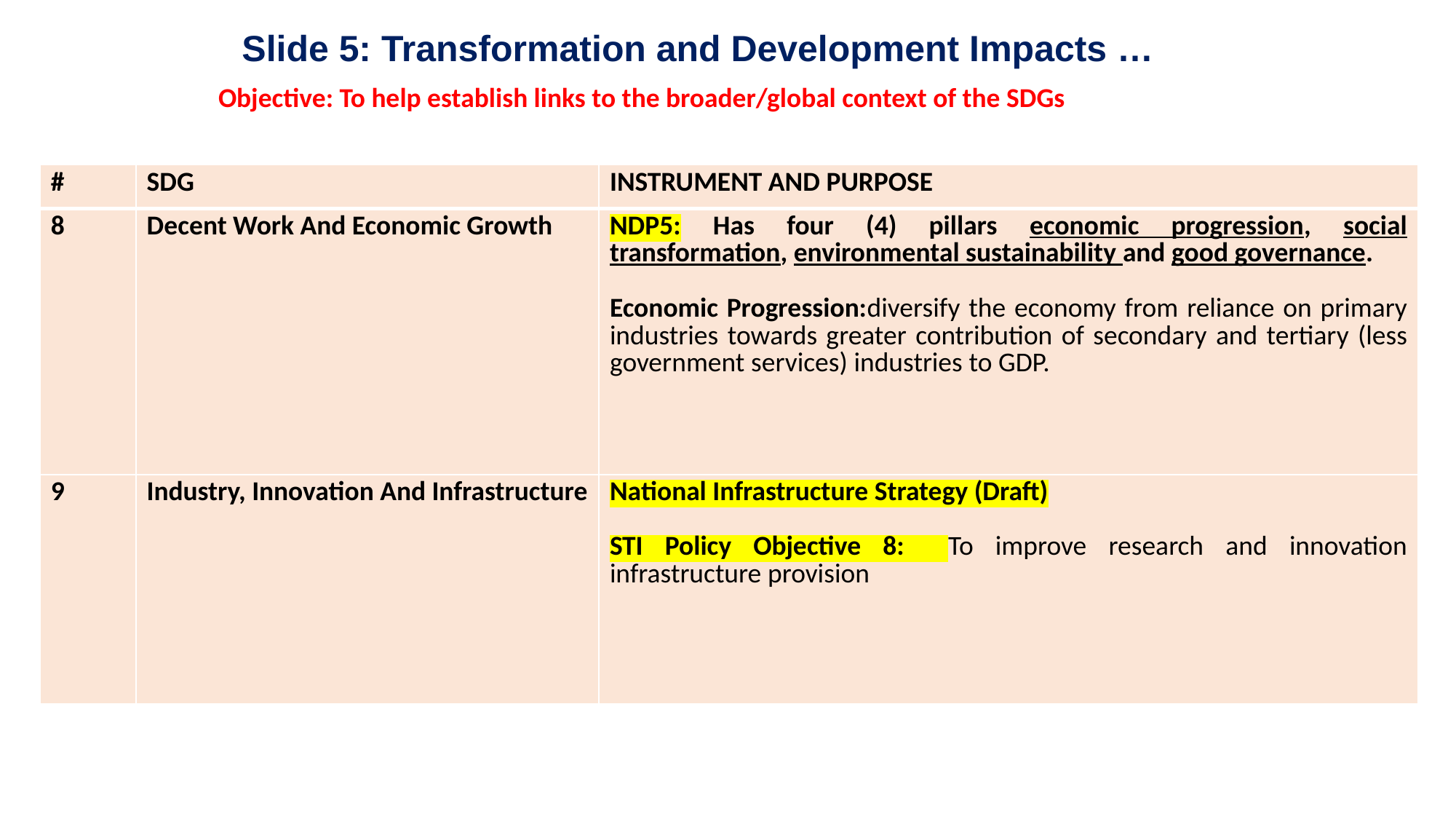

Slide 5: Transformation and Development Impacts …
Objective: To help establish links to the broader/global context of the SDGs
| # | SDG | INSTRUMENT AND PURPOSE |
| --- | --- | --- |
| 8 | Decent Work And Economic Growth | NDP5: Has four (4) pillars economic progression, social transformation, environmental sustainability and good governance. Economic Progression:diversify the economy from reliance on primary industries towards greater contribution of secondary and tertiary (less government services) industries to GDP. |
| 9 | Industry, Innovation And Infrastructure | National Infrastructure Strategy (Draft) STI Policy Objective 8: To improve research and innovation infrastructure provision |